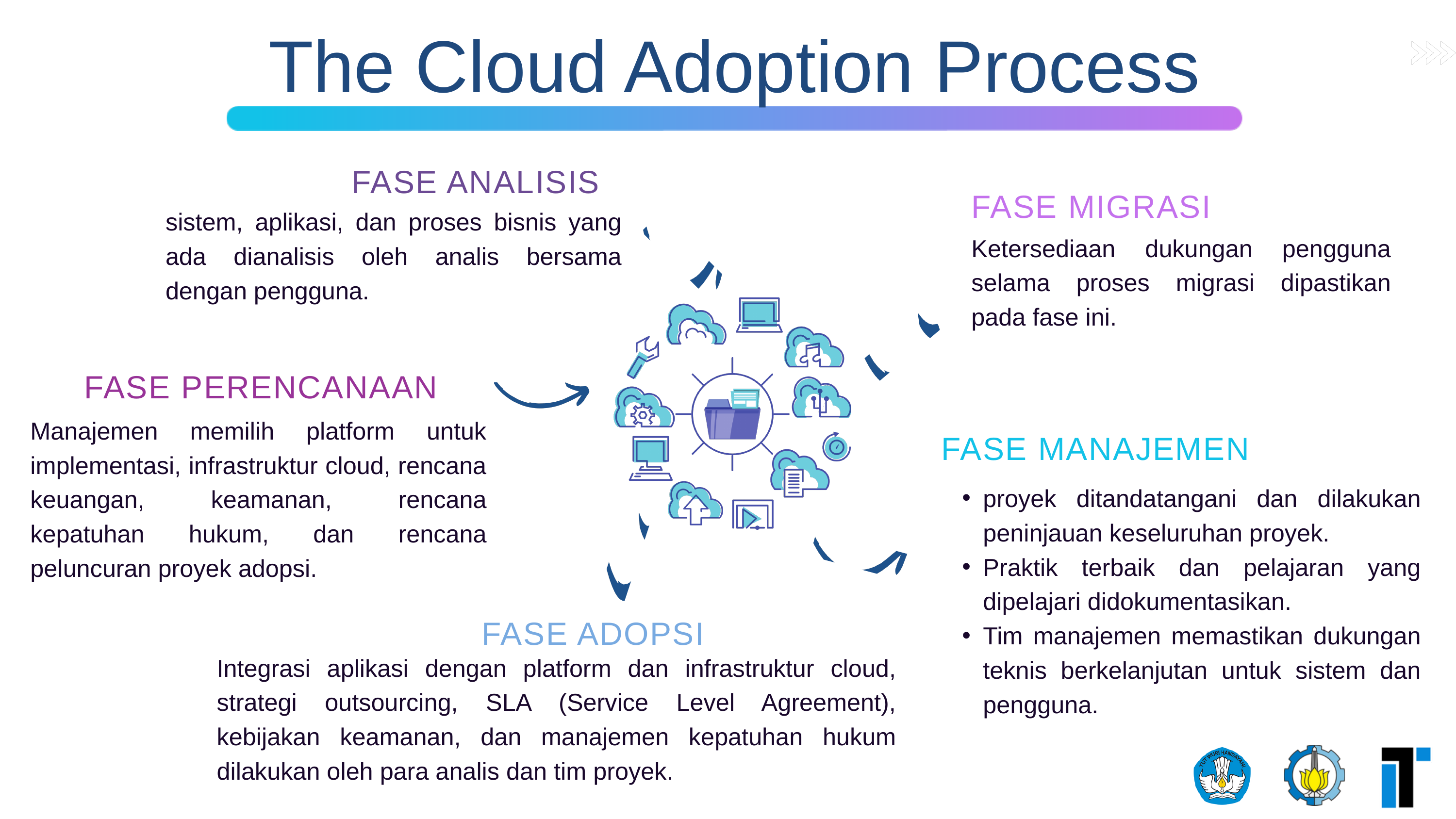

The Cloud Adoption Process

FASE ANALISIS
sistem, aplikasi, dan proses bisnis yang ada dianalisis oleh analis bersama dengan pengguna.
FASE MIGRASI
Ketersediaan dukungan pengguna selama proses migrasi dipastikan pada fase ini.

FASE PERENCANAAN

Manajemen memilih platform untuk implementasi, infrastruktur cloud, rencana keuangan, keamanan, rencana kepatuhan hukum, dan rencana peluncuran proyek adopsi.
FASE MANAJEMEN
proyek ditandatangani dan dilakukan peninjauan keseluruhan proyek.
Praktik terbaik dan pelajaran yang dipelajari didokumentasikan.
Tim manajemen memastikan dukungan teknis berkelanjutan untuk sistem dan pengguna.

FASE ADOPSI
Integrasi aplikasi dengan platform dan infrastruktur cloud, strategi outsourcing, SLA (Service Level Agreement), kebijakan keamanan, dan manajemen kepatuhan hukum dilakukan oleh para analis dan tim proyek.